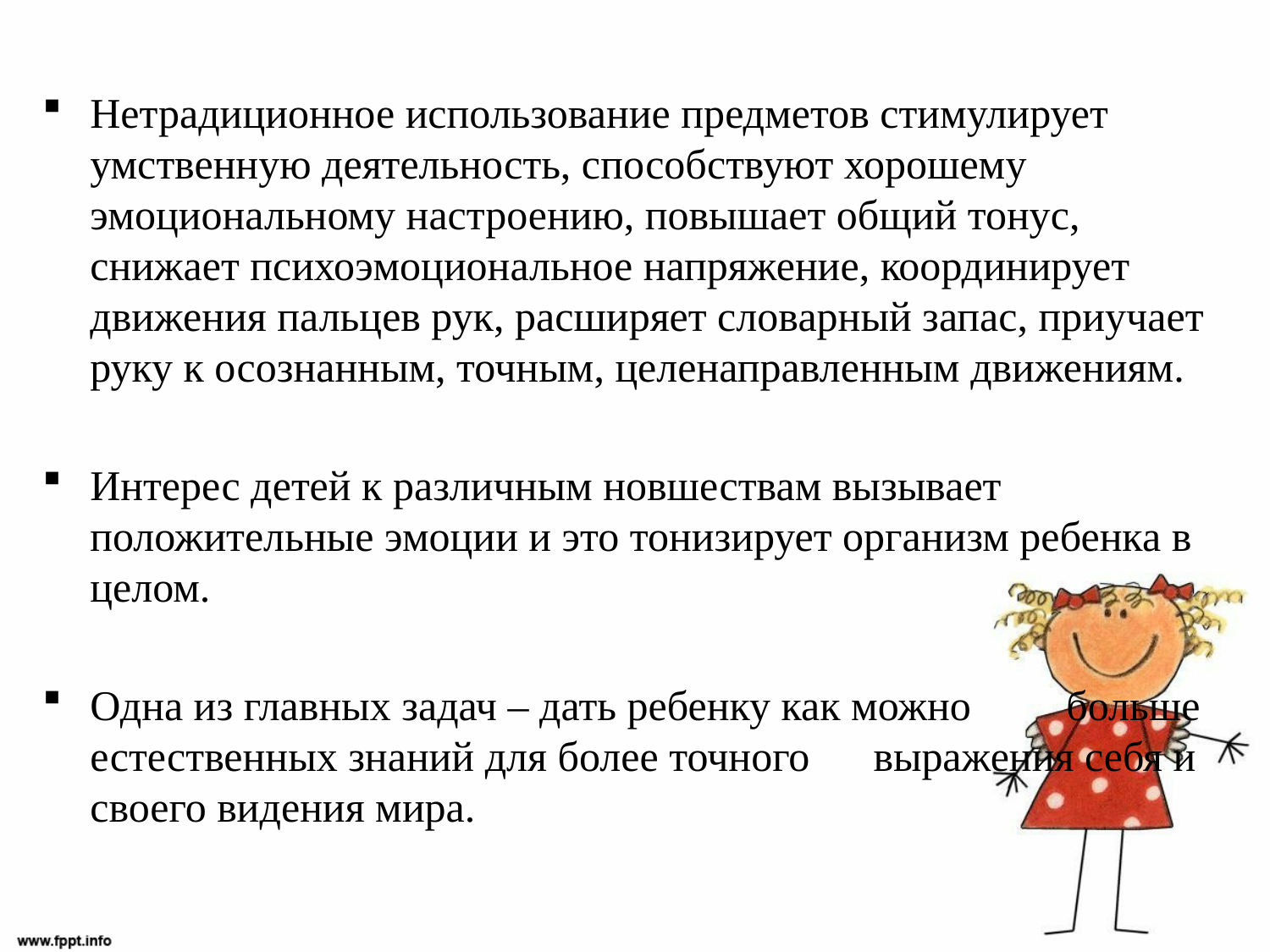

Нетрадиционное использование предметов стимулирует умственную деятельность, способствуют хорошему эмоциональному настроению, повышает общий тонус, снижает психоэмоциональное напряжение, координирует движения пальцев рук, расширяет словарный запас, приучает руку к осознанным, точным, целенаправленным движениям.

Интерес детей к различным новшествам вызывает положительные эмоции и это тонизирует организм ребенка в целом.

Одна из главных задач – дать ребенку как можно         больше естественных знаний для более точного      выражения себя и своего видения мира.